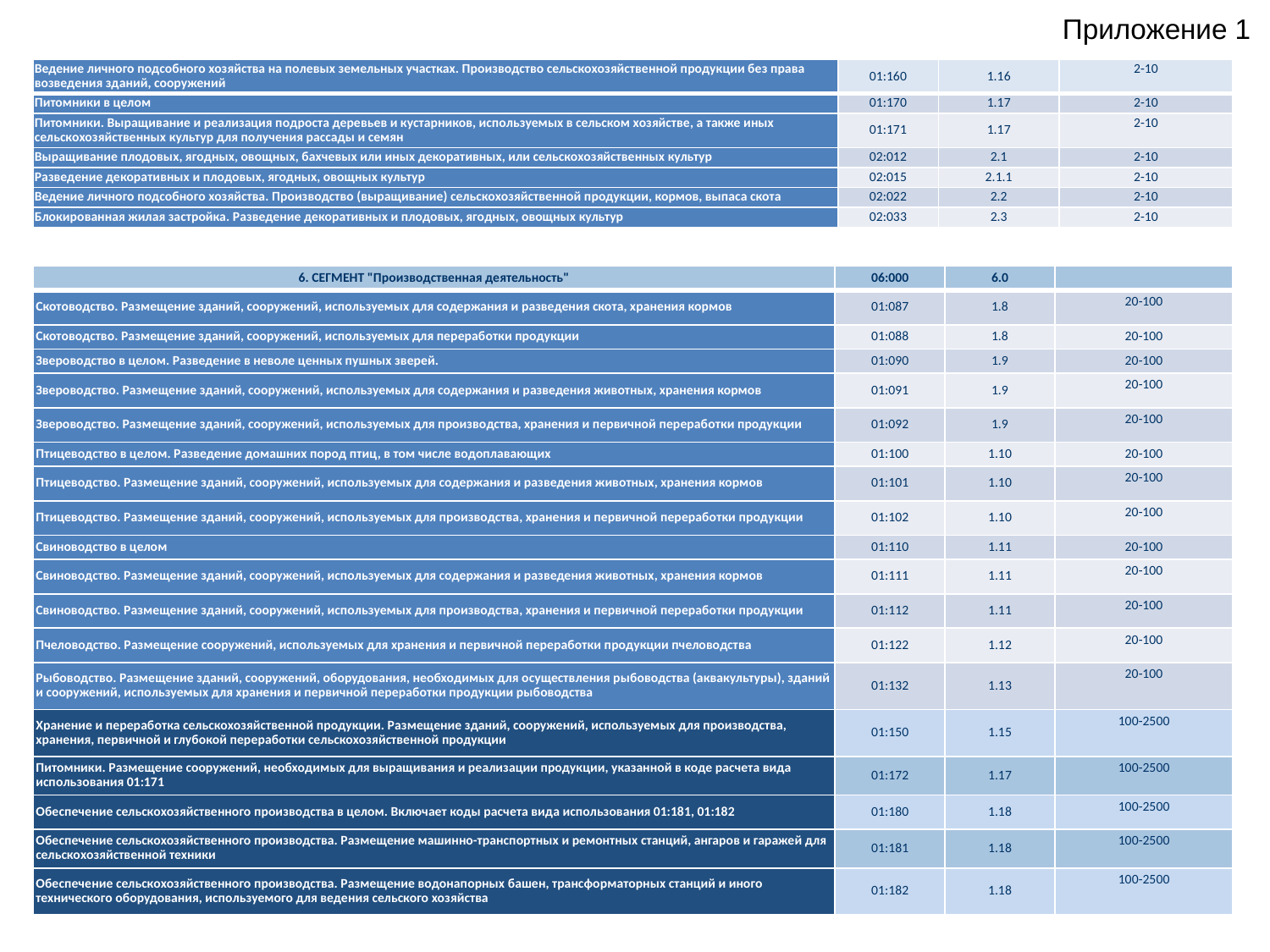

Приложение 1
| Ведение личного подсобного хозяйства на полевых земельных участках. Производство сельскохозяйственной продукции без права возведения зданий, сооружений | 01:160 | 1.16 | 2-10 |
| --- | --- | --- | --- |
| Питомники в целом | 01:170 | 1.17 | 2-10 |
| Питомники. Выращивание и реализация подроста деревьев и кустарников, используемых в сельском хозяйстве, а также иных сельскохозяйственных культур для получения рассады и семян | 01:171 | 1.17 | 2-10 |
| Выращивание плодовых, ягодных, овощных, бахчевых или иных декоративных, или сельскохозяйственных культур | 02:012 | 2.1 | 2-10 |
| Разведение декоративных и плодовых, ягодных, овощных культур | 02:015 | 2.1.1 | 2-10 |
| Ведение личного подсобного хозяйства. Производство (выращивание) сельскохозяйственной продукции, кормов, выпаса скота | 02:022 | 2.2 | 2-10 |
| Блокированная жилая застройка. Разведение декоративных и плодовых, ягодных, овощных культур | 02:033 | 2.3 | 2-10 |
| 6. СЕГМЕНТ "Производственная деятельность" | 06:000 | 6.0 |  |
| --- | --- | --- | --- |
| Скотоводство. Размещение зданий, сооружений, используемых для содержания и разведения скота, хранения кормов | 01:087 | 1.8 | 20-100 |
| Скотоводство. Размещение зданий, сооружений, используемых для переработки продукции | 01:088 | 1.8 | 20-100 |
| Звероводство в целом. Разведение в неволе ценных пушных зверей. | 01:090 | 1.9 | 20-100 |
| Звероводство. Размещение зданий, сооружений, используемых для содержания и разведения животных, хранения кормов | 01:091 | 1.9 | 20-100 |
| Звероводство. Размещение зданий, сооружений, используемых для производства, хранения и первичной переработки продукции | 01:092 | 1.9 | 20-100 |
| Птицеводство в целом. Разведение домашних пород птиц, в том числе водоплавающих | 01:100 | 1.10 | 20-100 |
| Птицеводство. Размещение зданий, сооружений, используемых для содержания и разведения животных, хранения кормов | 01:101 | 1.10 | 20-100 |
| Птицеводство. Размещение зданий, сооружений, используемых для производства, хранения и первичной переработки продукции | 01:102 | 1.10 | 20-100 |
| Свиноводство в целом | 01:110 | 1.11 | 20-100 |
| Свиноводство. Размещение зданий, сооружений, используемых для содержания и разведения животных, хранения кормов | 01:111 | 1.11 | 20-100 |
| Свиноводство. Размещение зданий, сооружений, используемых для производства, хранения и первичной переработки продукции | 01:112 | 1.11 | 20-100 |
| Пчеловодство. Размещение сооружений, используемых для хранения и первичной переработки продукции пчеловодства | 01:122 | 1.12 | 20-100 |
| Рыбоводство. Размещение зданий, сооружений, оборудования, необходимых для осуществления рыбоводства (аквакультуры), зданий и сооружений, используемых для хранения и первичной переработки продукции рыбоводства | 01:132 | 1.13 | 20-100 |
| Хранение и переработка сельскохозяйственной продукции. Размещение зданий, сооружений, используемых для производства, хранения, первичной и глубокой переработки сельскохозяйственной продукции | 01:150 | 1.15 | 100-2500 |
| Питомники. Размещение сооружений, необходимых для выращивания и реализации продукции, указанной в коде расчета вида использования 01:171 | 01:172 | 1.17 | 100-2500 |
| Обеспечение сельскохозяйственного производства в целом. Включает коды расчета вида использования 01:181, 01:182 | 01:180 | 1.18 | 100-2500 |
| Обеспечение сельскохозяйственного производства. Размещение машинно-транспортных и ремонтных станций, ангаров и гаражей для сельскохозяйственной техники | 01:181 | 1.18 | 100-2500 |
| Обеспечение сельскохозяйственного производства. Размещение водонапорных башен, трансформаторных станций и иного технического оборудования, используемого для ведения сельского хозяйства | 01:182 | 1.18 | 100-2500 |